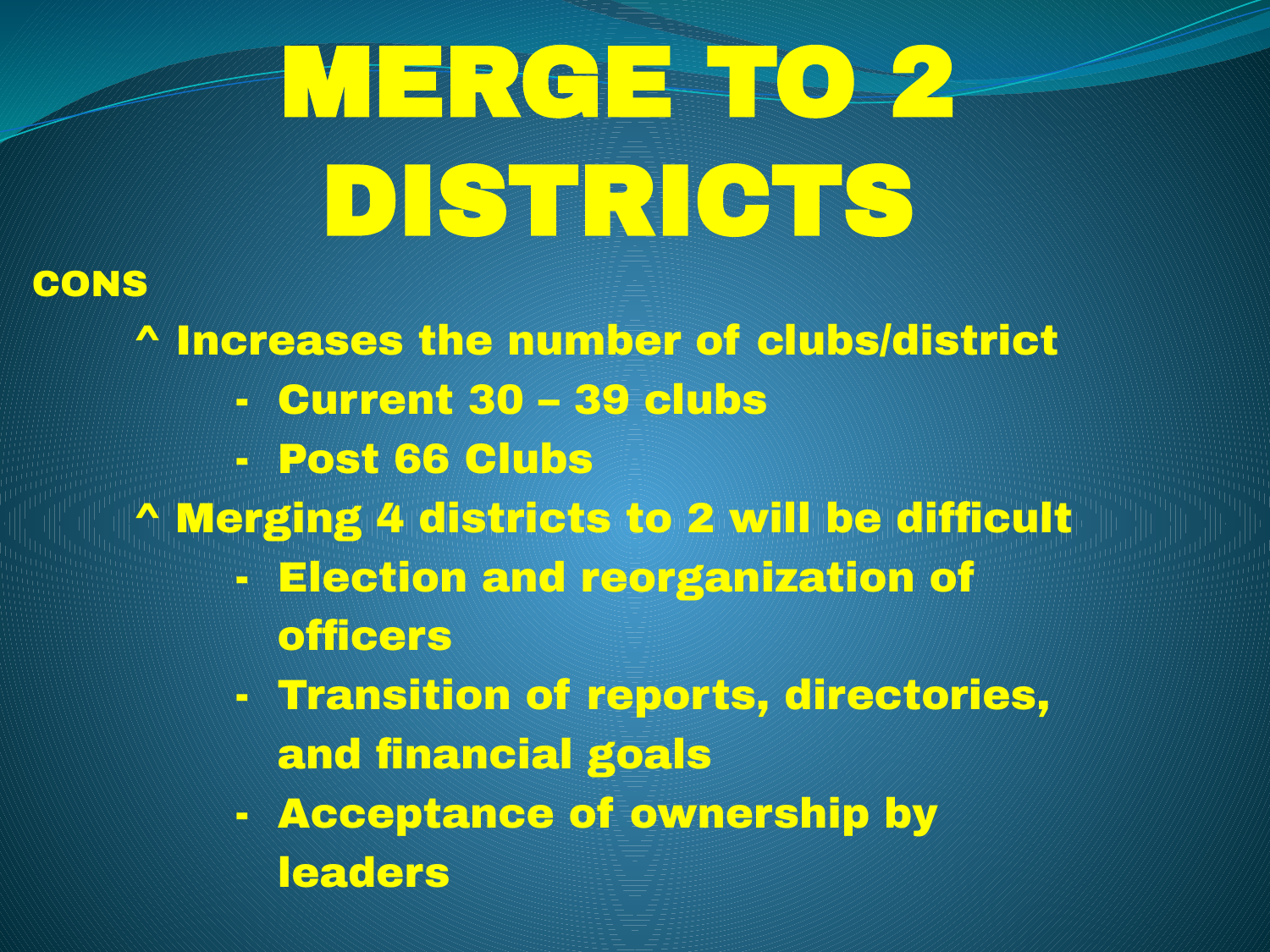

# MERGE TO 2 DISTRICTS
CONS
	^ Increases the number of clubs/district
	 	-  Current 30 – 39 clubs
		-  Post 66 Clubs
	^ Merging 4 districts to 2 will be difficult
		-  Election and reorganization of
		   officers
		-  Transition of reports, directories,
		   and financial goals
		-  Acceptance of ownership by
		   leaders